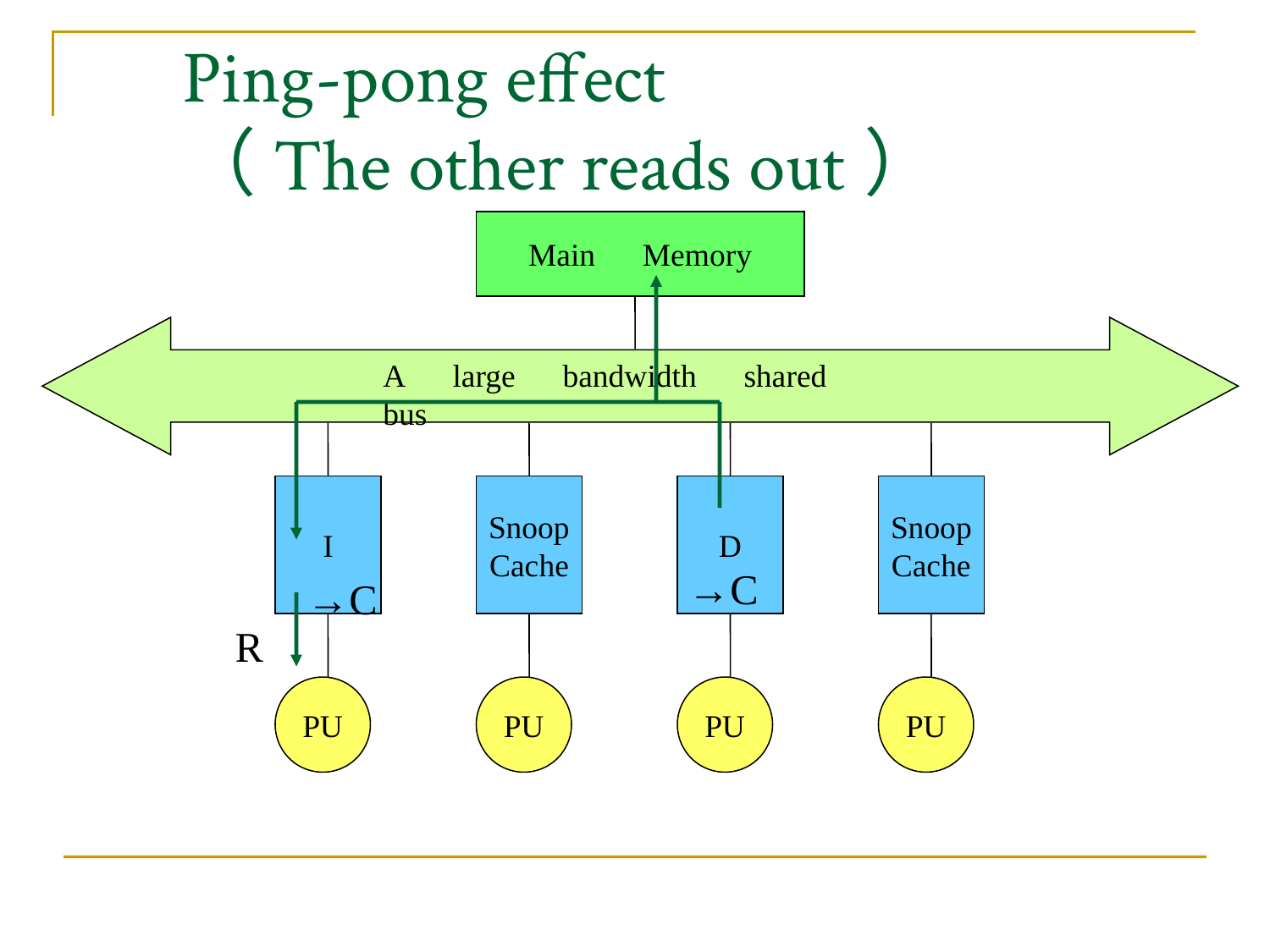

# Ping-pong effect （The other reads out）
Main　Memory

A　large　bandwidth　shared　bus

Snoop
Cache

PU

D

PU

Snoop
Cache

PU

I
→C
→C

R

PU